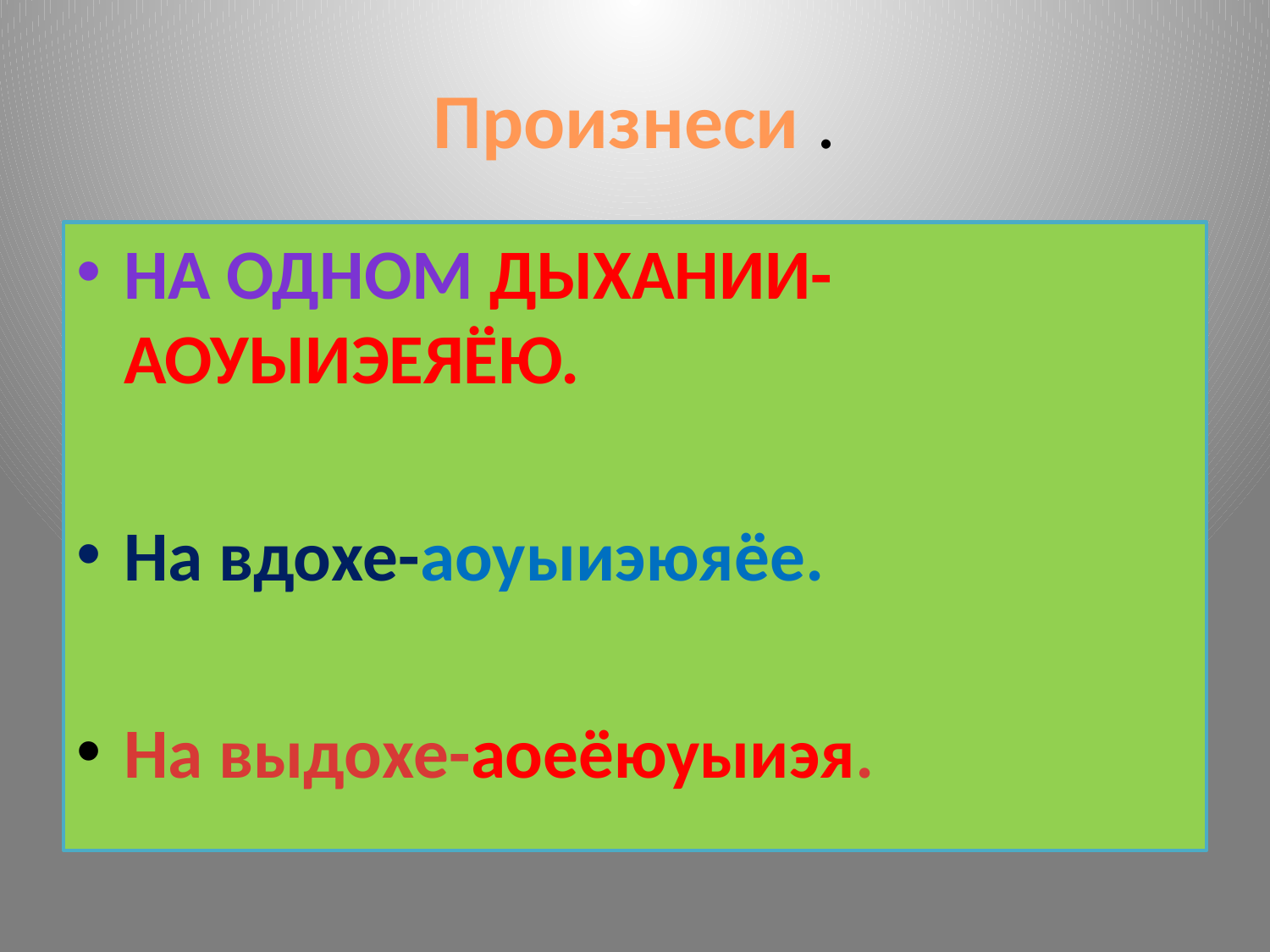

# Произнеси .
На одном дыхании-аоуыиэеяёю.

На вдохе-аоуыиэюяёе.

На выдохе-аоеёюуыиэя.